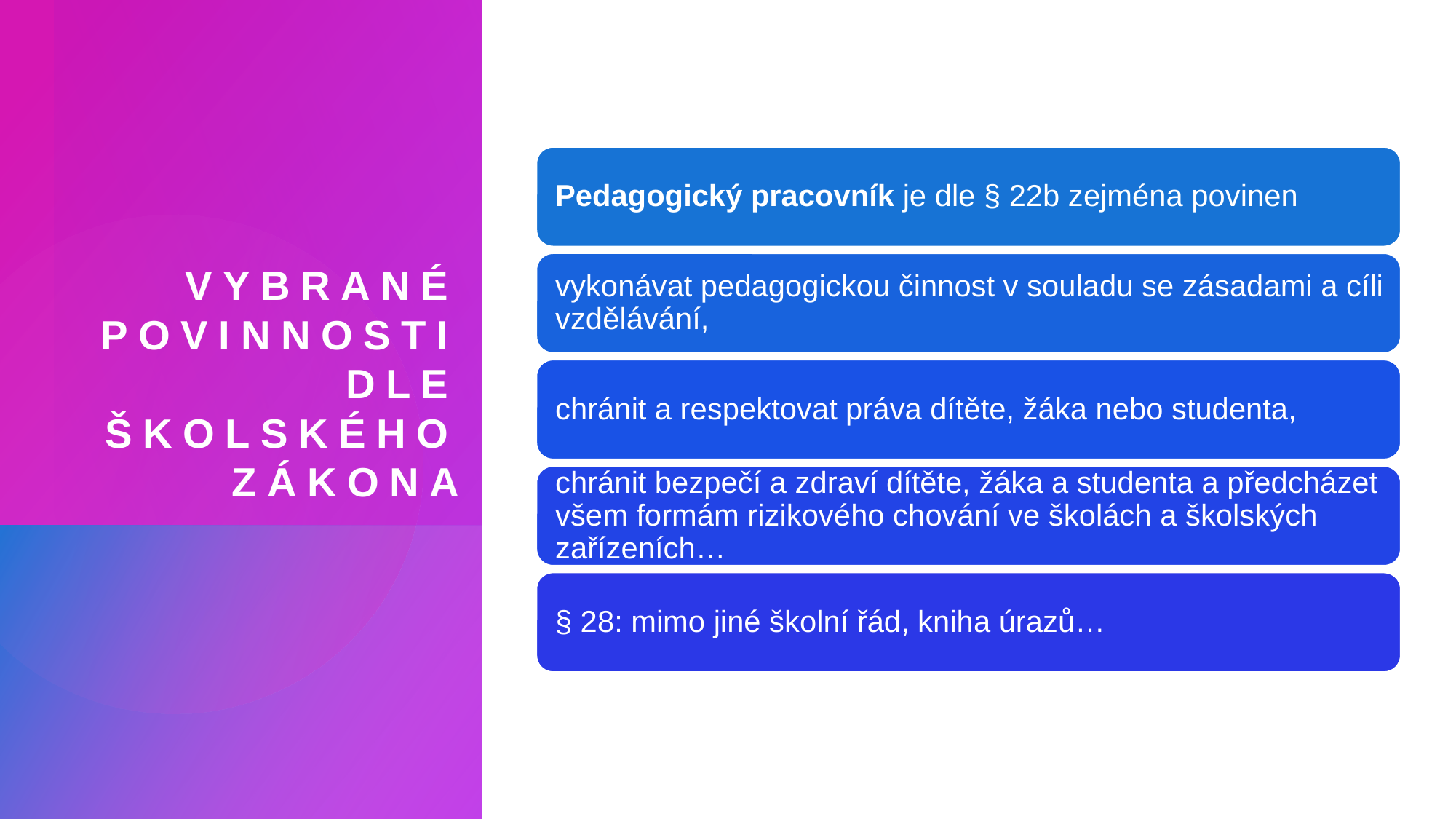

Pedagogický pracovník je dle § 22b zejména povinen
vykonávat pedagogickou činnost v souladu se zásadami a cíli vzdělávání,
chránit a respektovat práva dítěte, žáka nebo studenta,
chránit bezpečí a zdraví dítěte, žáka a studenta a předcházet všem formám rizikového chování ve školách a školských zařízeních…
§ 28: mimo jiné školní řád, kniha úrazů…
# Vybrané povinnosti dle školského zákona